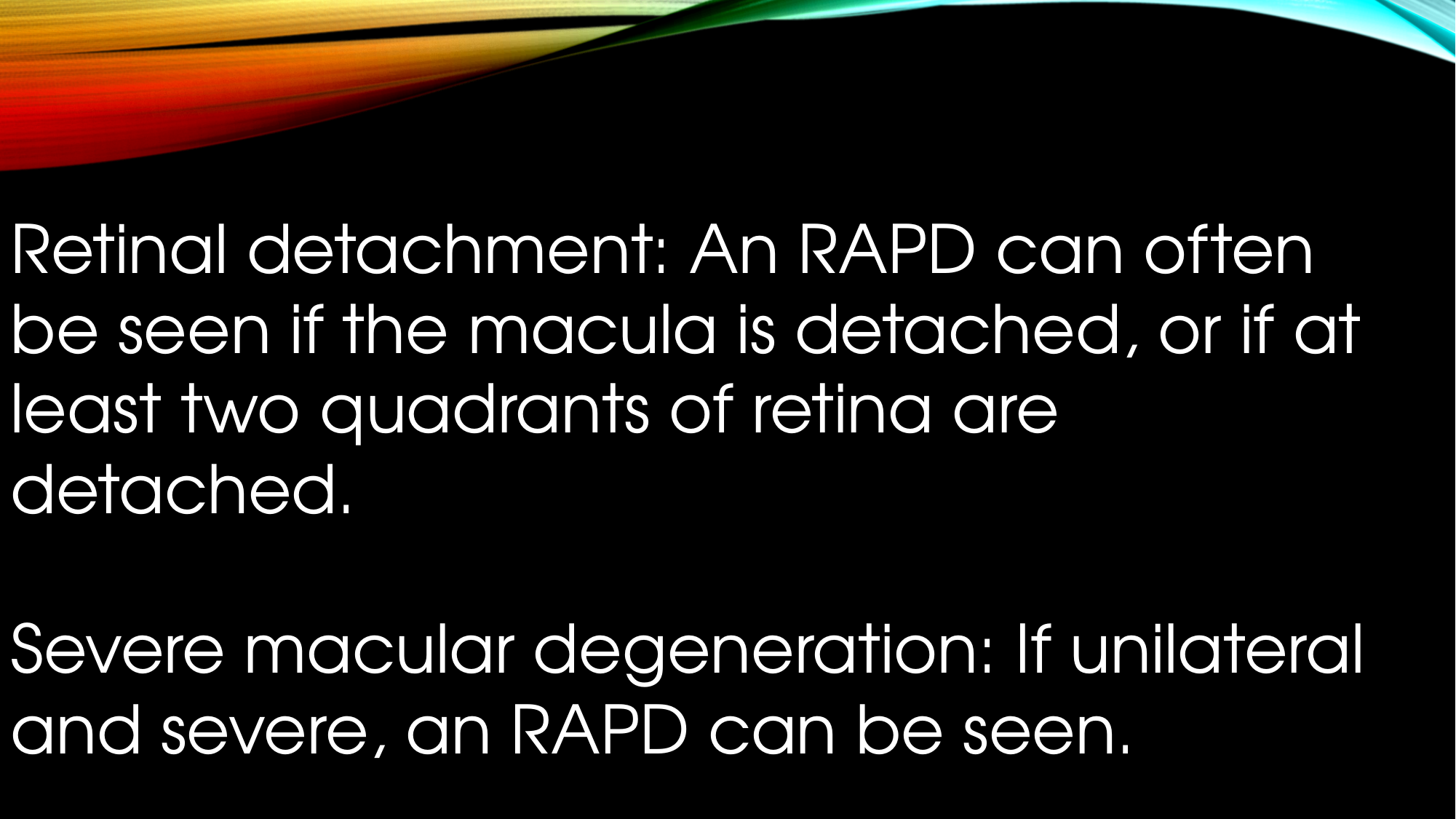

Retinal detachment: An RAPD can often be seen if the macula is detached, or if at least two quadrants of retina are detached.

Severe macular degeneration: If unilateral and severe, an RAPD can be seen.